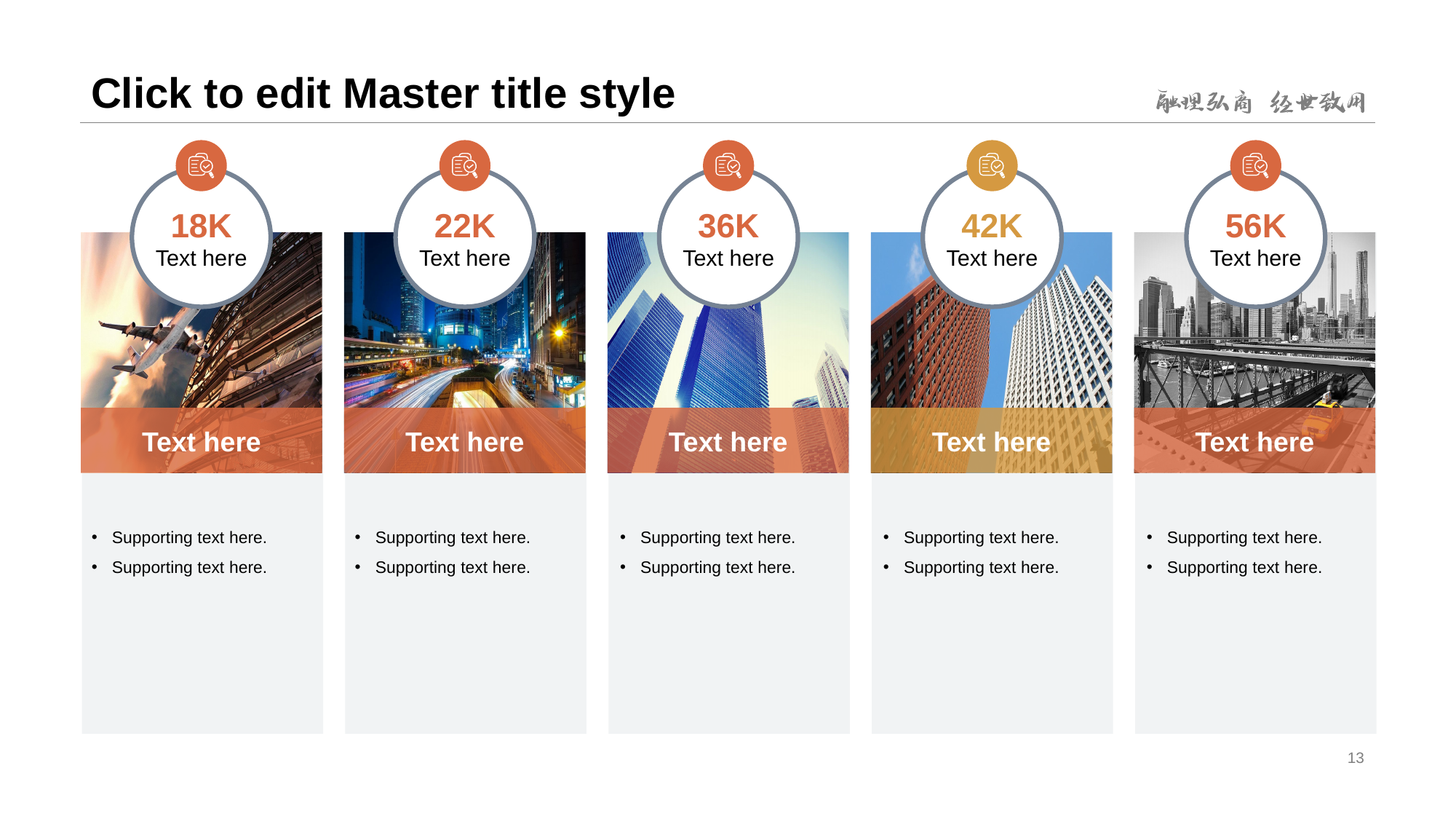

# Click to edit Master title style

18K
Text here
22K
Text here
36K
Text here
42K
Text here
56K
Text here

Text here
Text here
Text here
Text here
Text here
Supporting text here.
Supporting text here.
Supporting text here.
Supporting text here.
Supporting text here.
Supporting text here.
Supporting text here.
Supporting text here.
Supporting text here.
Supporting text here.

13